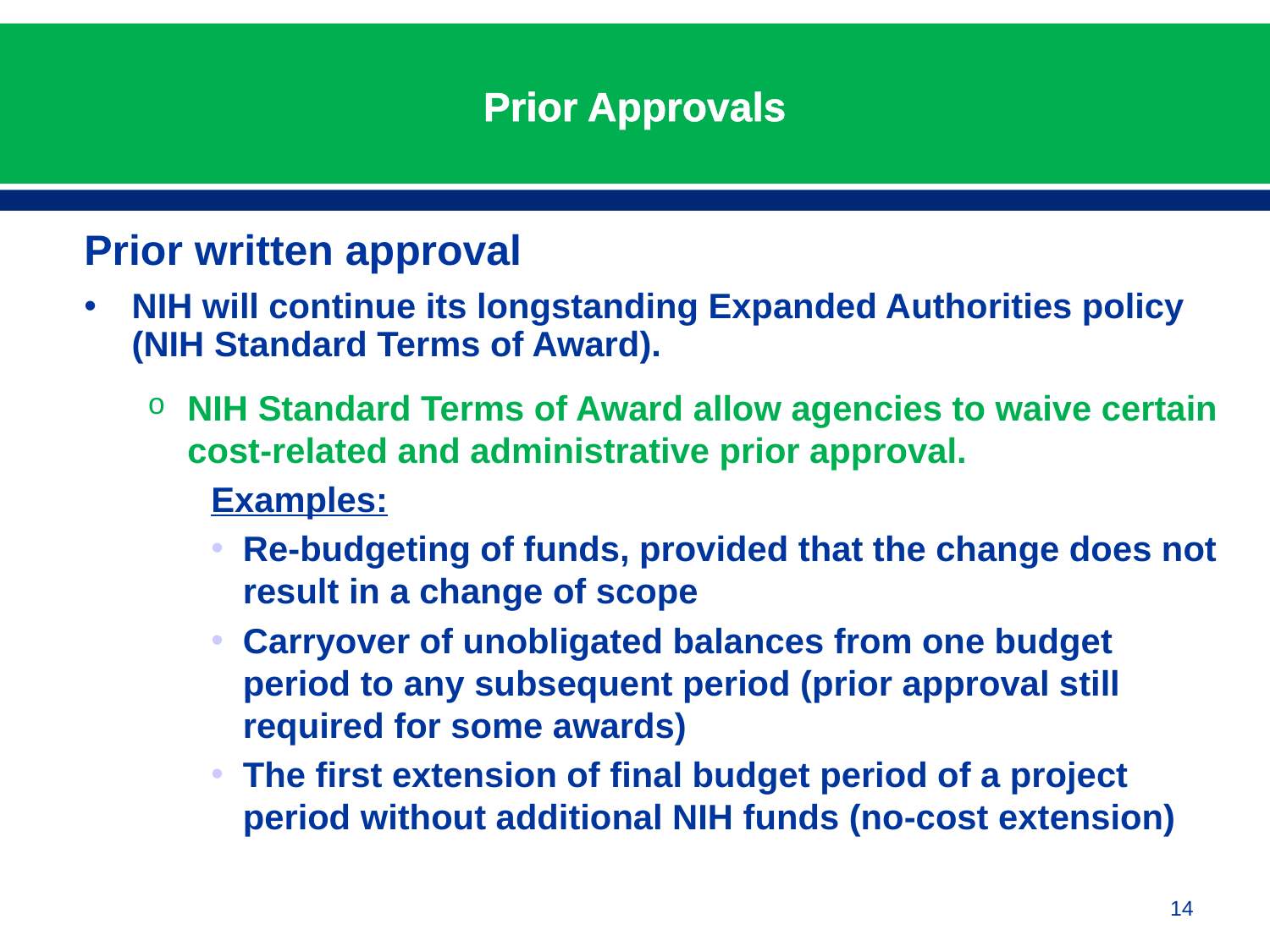

# Prior Approvals
Prior written approval
NIH will continue its longstanding Expanded Authorities policy (NIH Standard Terms of Award).
NIH Standard Terms of Award allow agencies to waive certain cost-related and administrative prior approval.
Examples:
Re-budgeting of funds, provided that the change does not result in a change of scope
Carryover of unobligated balances from one budget period to any subsequent period (prior approval still required for some awards)
The first extension of final budget period of a project period without additional NIH funds (no-cost extension)

14